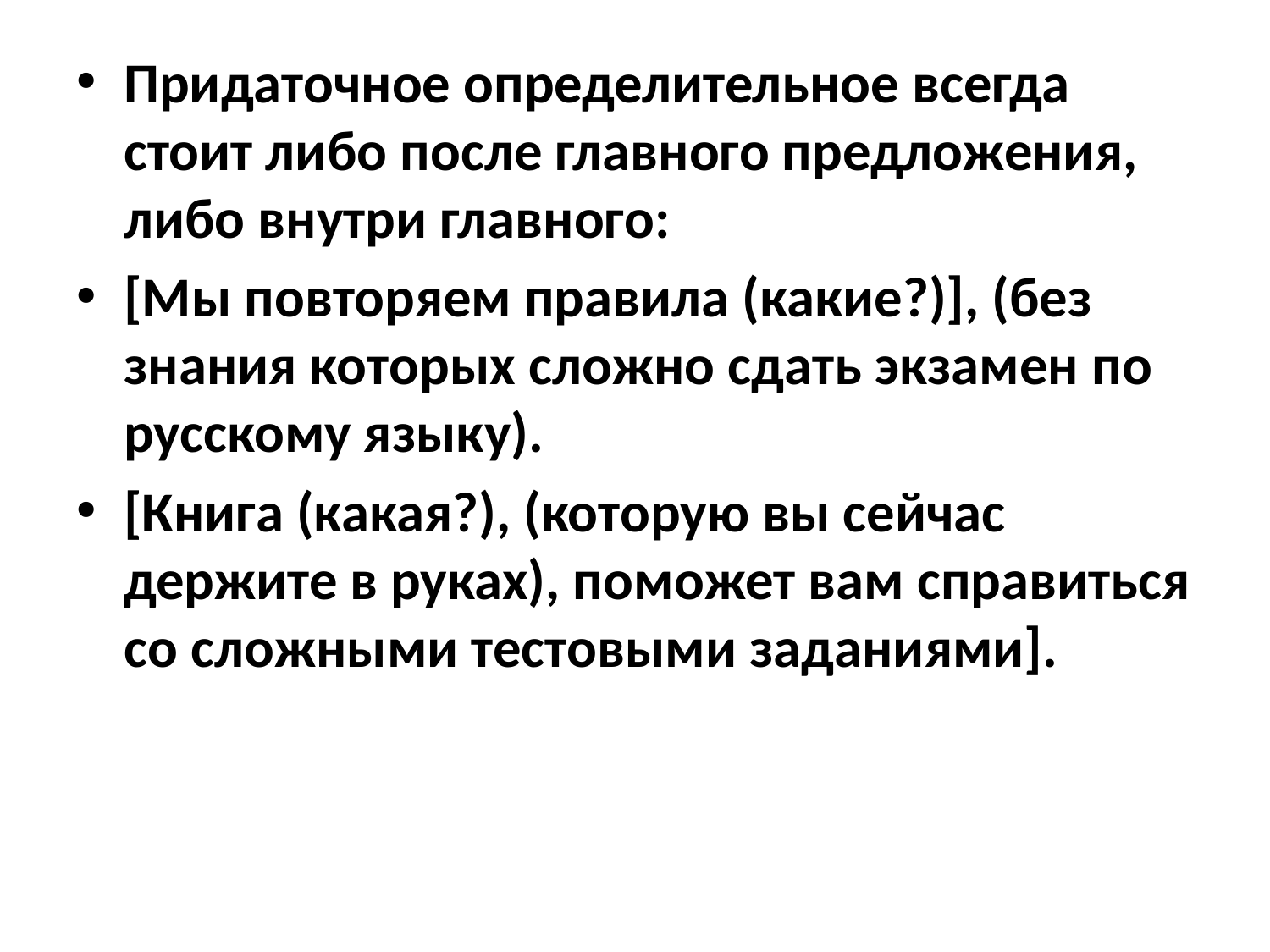

Придаточное определительное всегда стоит либо после главного предложения, либо внутри главного:
[Мы повторяем правила (какие?)], (без знания которых сложно сдать экзамен по русскому языку).
[Книга (какая?), (которую вы сейчас держите в руках), поможет вам справиться со сложными тестовыми заданиями].